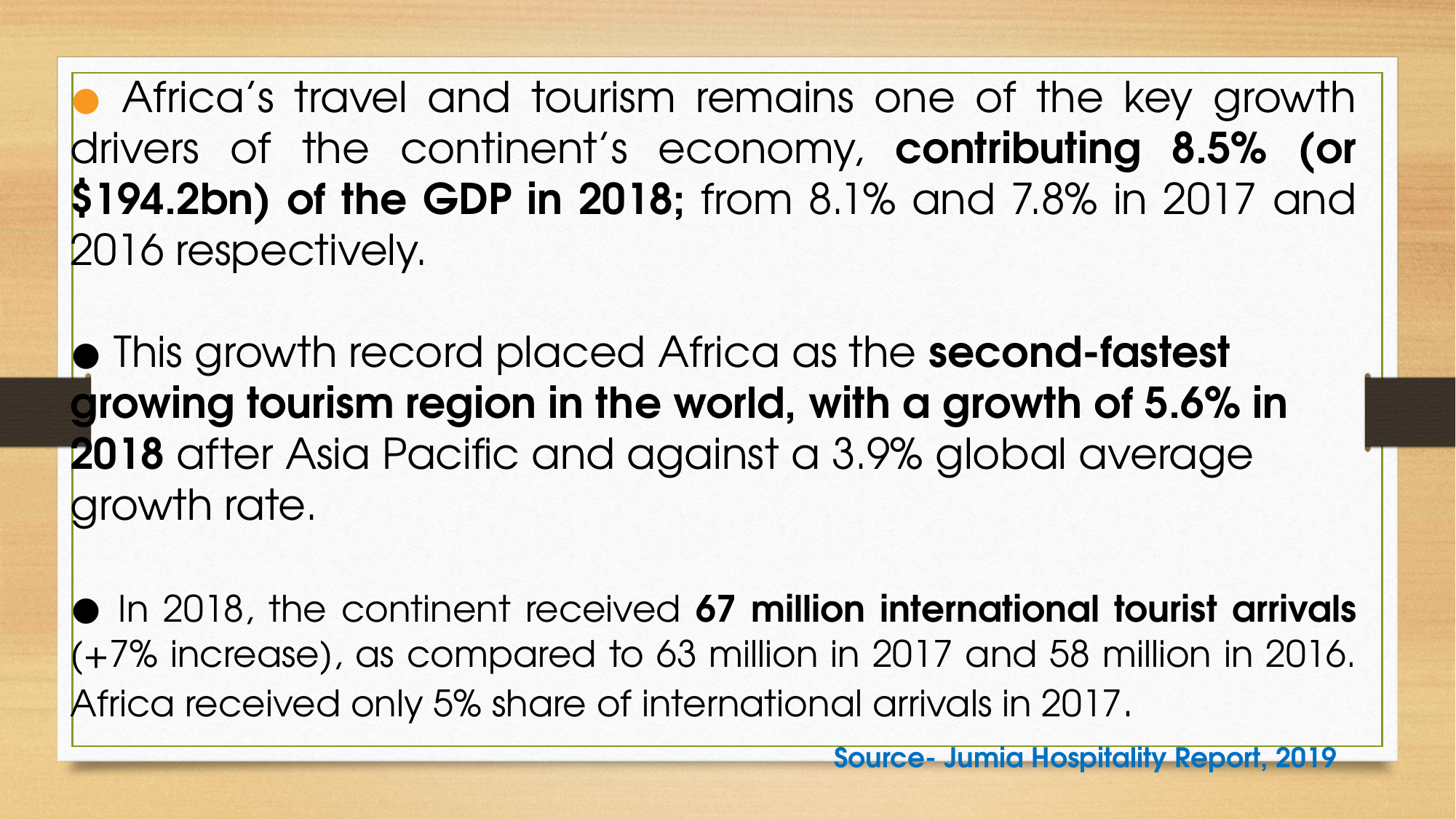

● Africa’s travel and tourism remains one of the key growth drivers of the continent’s economy, contributing 8.5% (or $194.2bn) of the GDP in 2018; from 8.1% and 7.8% in 2017 and 2016 respectively.

● This growth record placed Africa as the second-fastest growing tourism region in the world, with a growth of 5.6% in 2018 after Asia Pacific and against a 3.9% global average growth rate.

● In 2018, the continent received 67 million international tourist arrivals (+7% increase), as compared to 63 million in 2017 and 58 million in 2016. Africa received only 5% share of international arrivals in 2017.
							Source- Jumia Hospitality Report, 2019